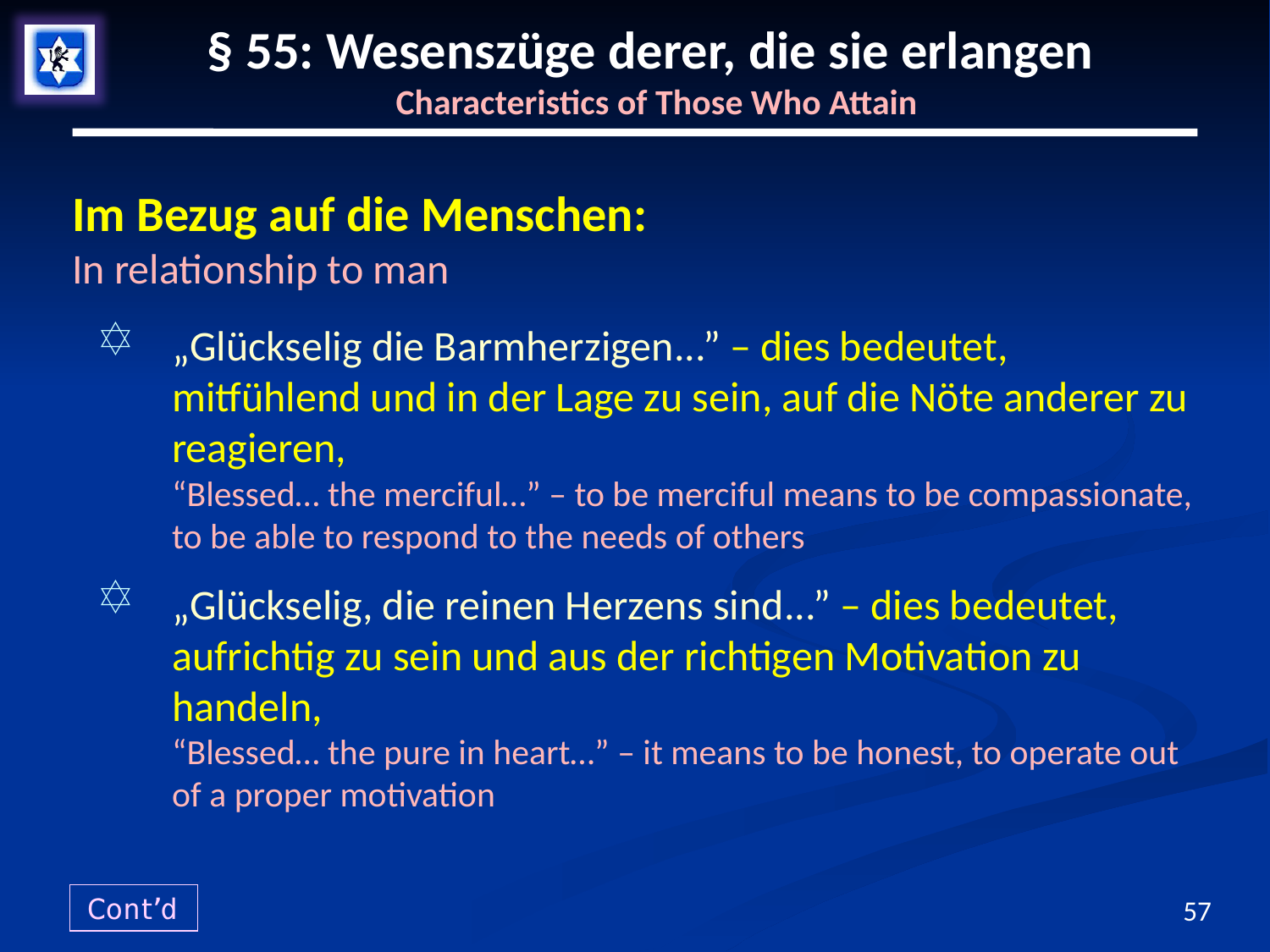

# § 55: Wesenszüge derer, die sie erlangen Characteristics of Those Who Attain
Im Bezug auf die Menschen:
In relationship to man
„Glückselig die Barmherzigen...” – dies bedeutet, mitfühlend und in der Lage zu sein, auf die Nöte anderer zu reagieren,
“Blessed… the merciful…” – to be merciful means to be compassionate, to be able to respond to the needs of others
„Glückselig, die reinen Herzens sind...” – dies bedeutet, aufrichtig zu sein und aus der richtigen Motivation zu handeln,
“Blessed… the pure in heart…” – it means to be honest, to operate out of a proper motivation
Cont’d
57